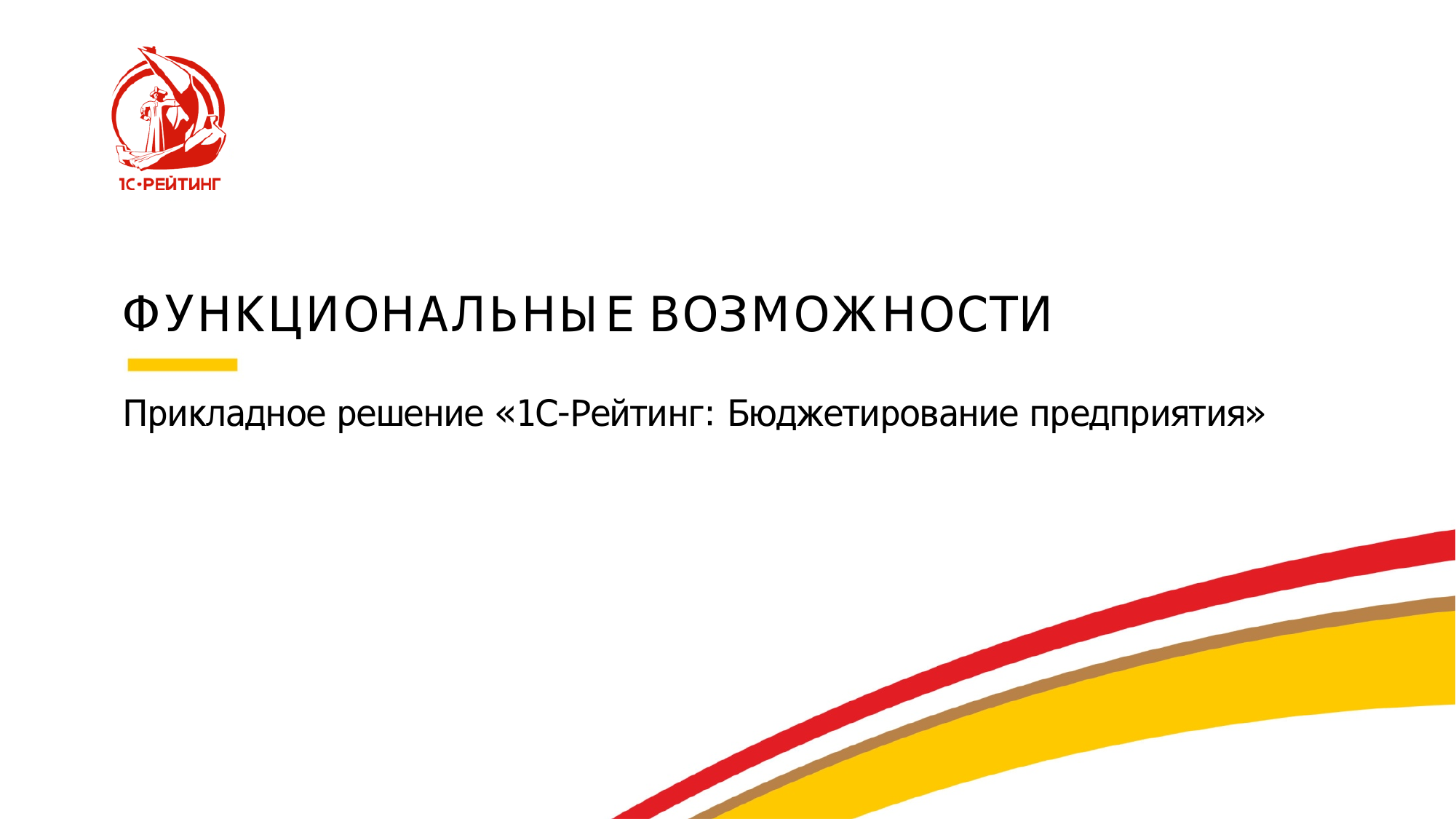

# ФУНКЦИОНАЛЬНЫЕ ВОЗМОЖНОСТИ
Прикладное решение «1С-Рейтинг: Бюджетирование предприятия»